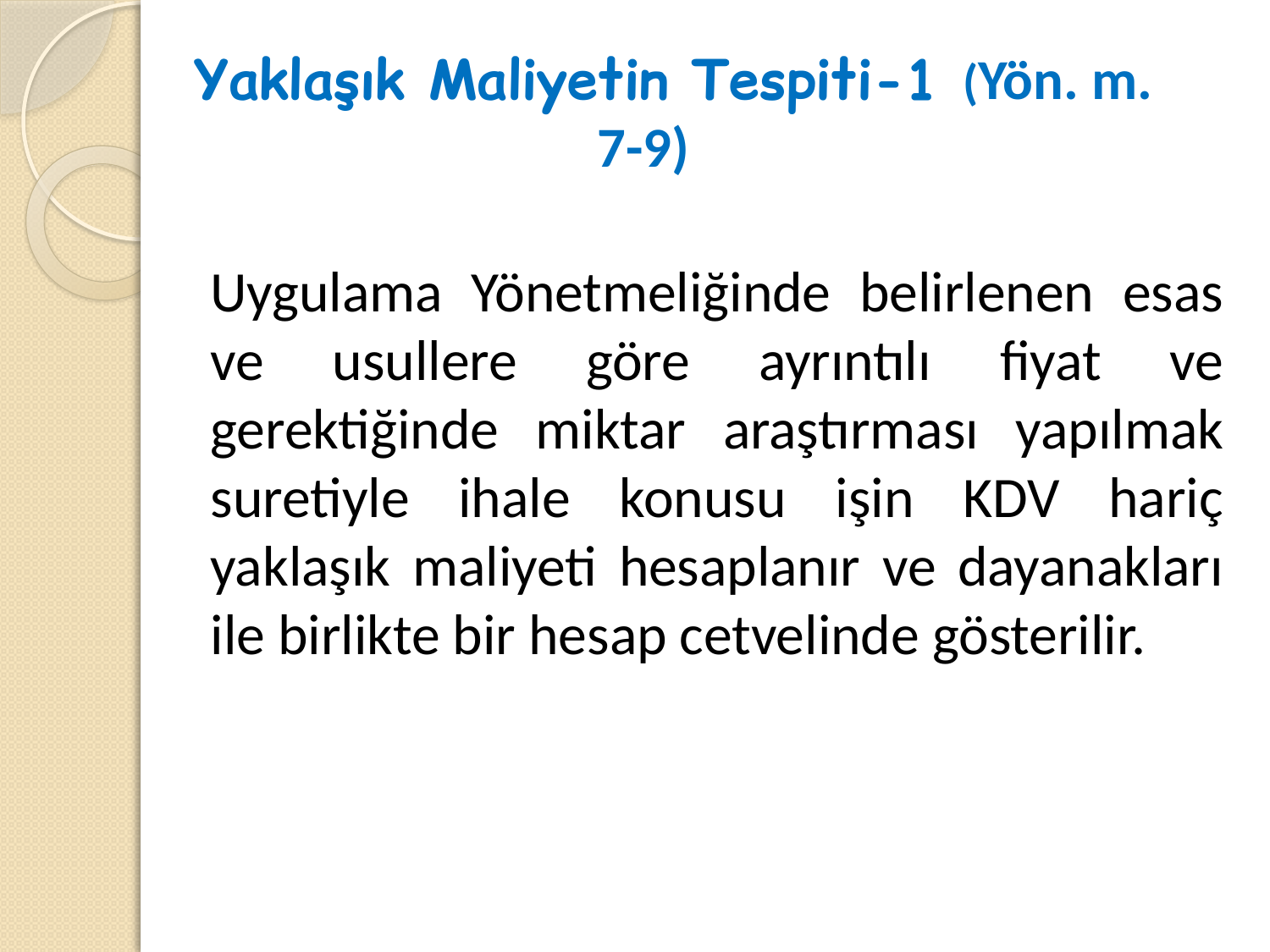

# Yaklaşık Maliyetin Tespiti-1 (Yön. m. 7-9)
	Uygulama Yönetmeliğinde belirlenen esas ve usullere göre ayrıntılı fiyat ve gerektiğinde miktar araştırması yapılmak suretiyle ihale konusu işin KDV hariç yaklaşık maliyeti hesaplanır ve dayanakları ile birlikte bir hesap cetvelinde gösterilir.